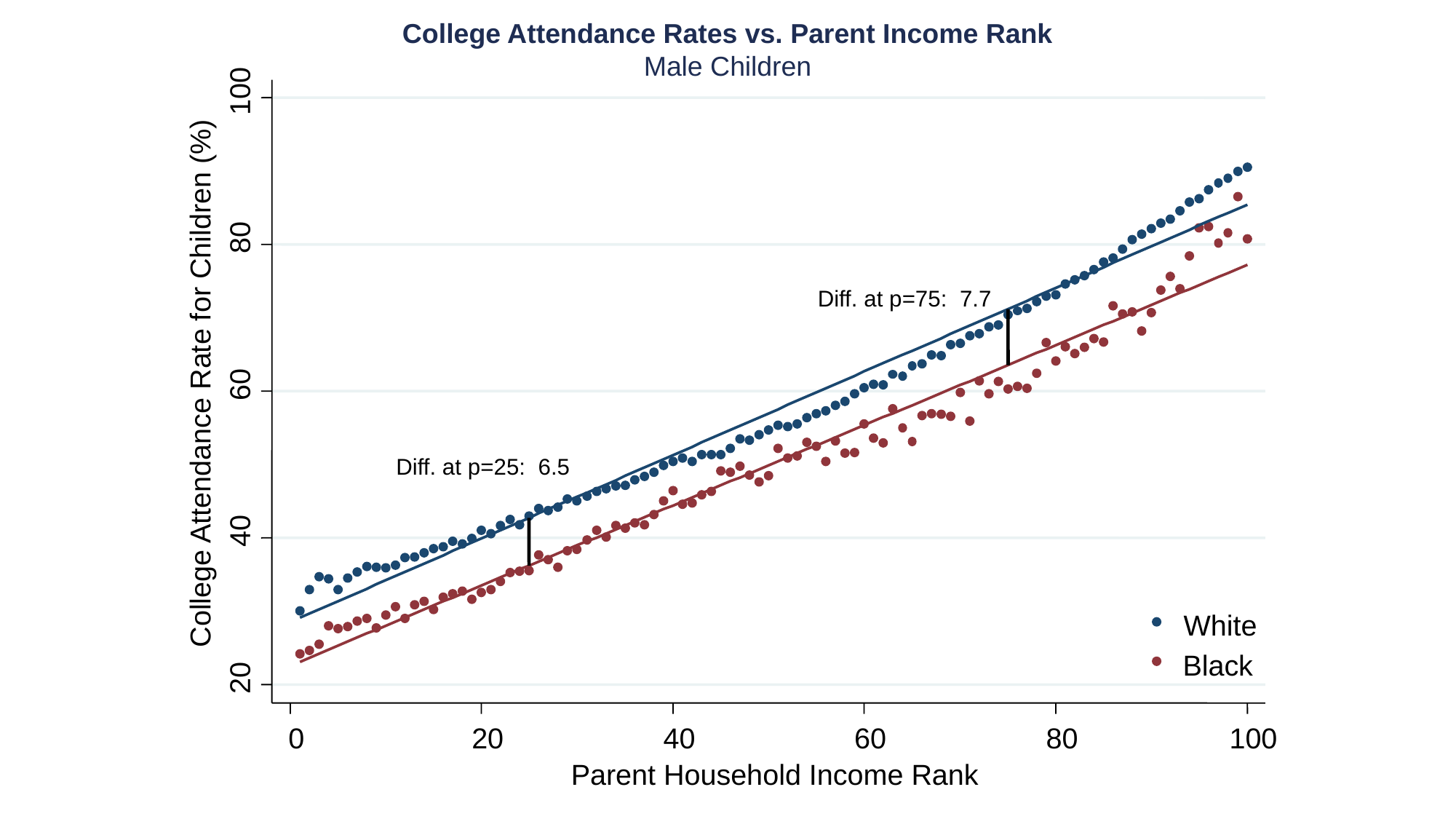

College Attendance Rates vs. Parent Income Rank
Male Children

100

80

Diff. at p=75:  7.7

College Attendance Rate for Children (%)
60

Diff. at p=25:  6.5
40

White

Black

20

0
20
40
60
80
100
Parent Household Income Rank